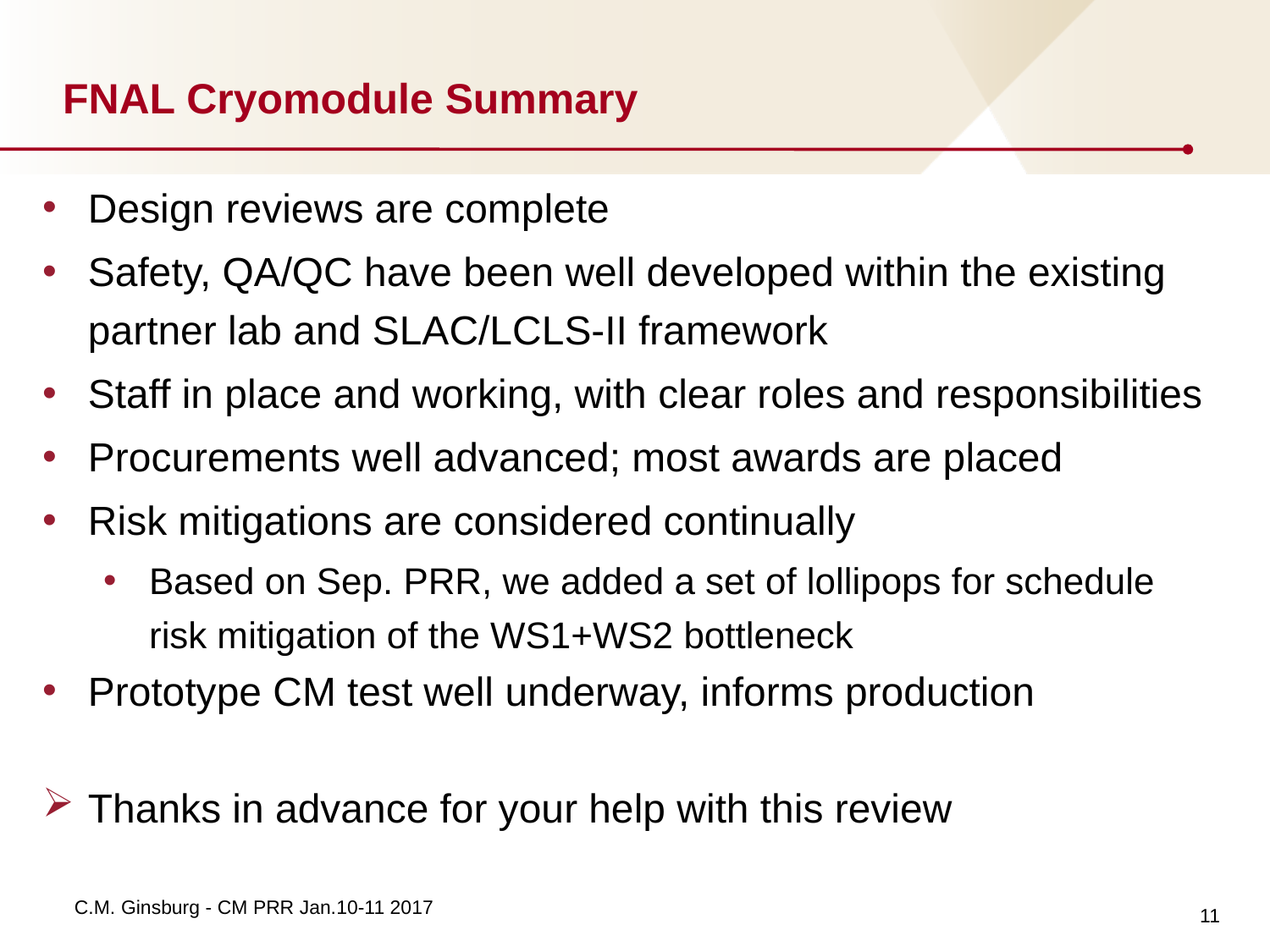

# FNAL Cryomodule Summary
Design reviews are complete
Safety, QA/QC have been well developed within the existing partner lab and SLAC/LCLS-II framework
Staff in place and working, with clear roles and responsibilities
Procurements well advanced; most awards are placed
Risk mitigations are considered continually
Based on Sep. PRR, we added a set of lollipops for schedule risk mitigation of the WS1+WS2 bottleneck
Prototype CM test well underway, informs production

Thanks in advance for your help with this review
11
C.M. Ginsburg - CM PRR Jan.10-11 2017